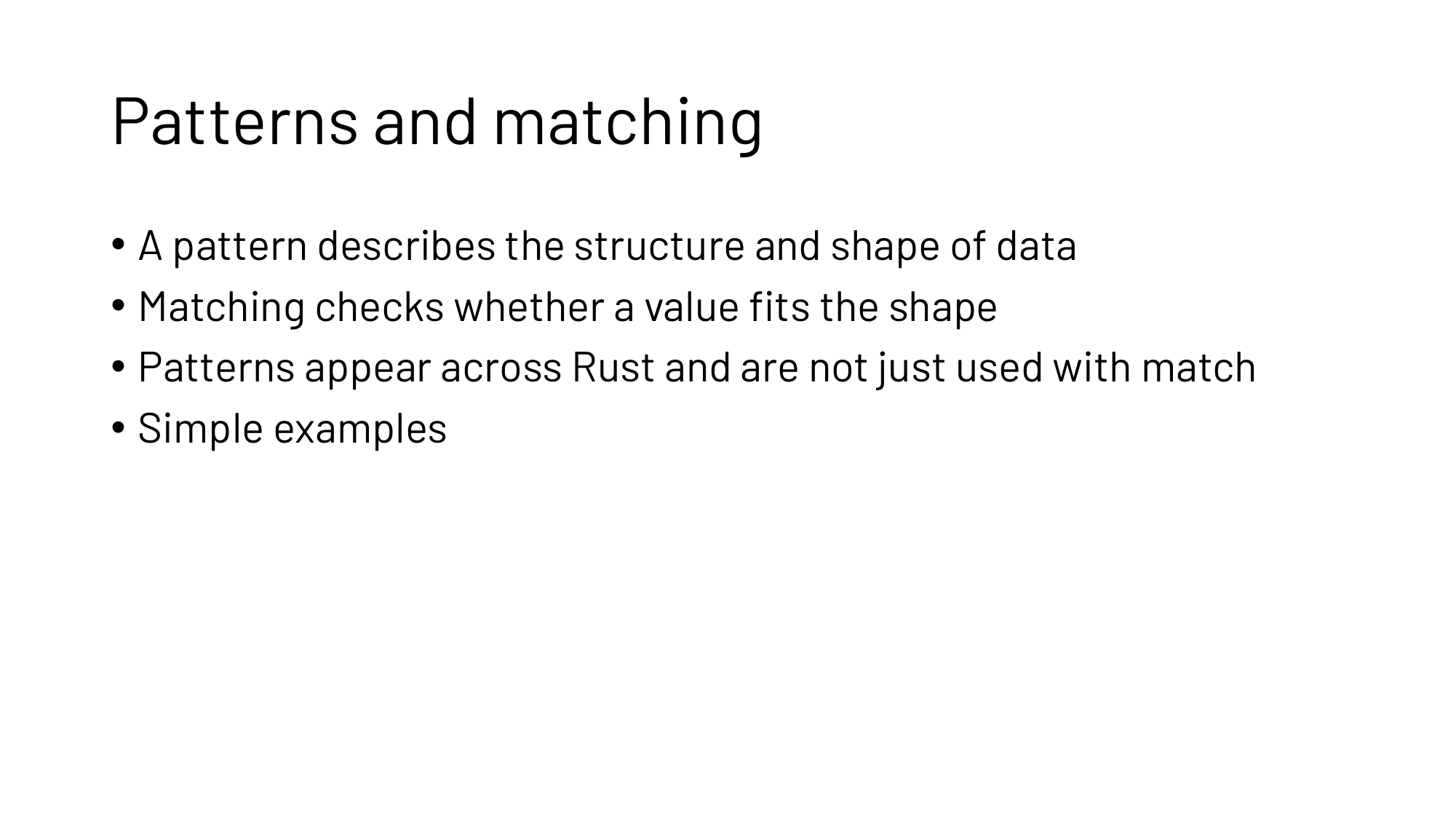

# Patterns and matching
A pattern describes the structure and shape of data
Matching checks whether a value fits the shape
Patterns appear across Rust and are not just used with match
Simple examples